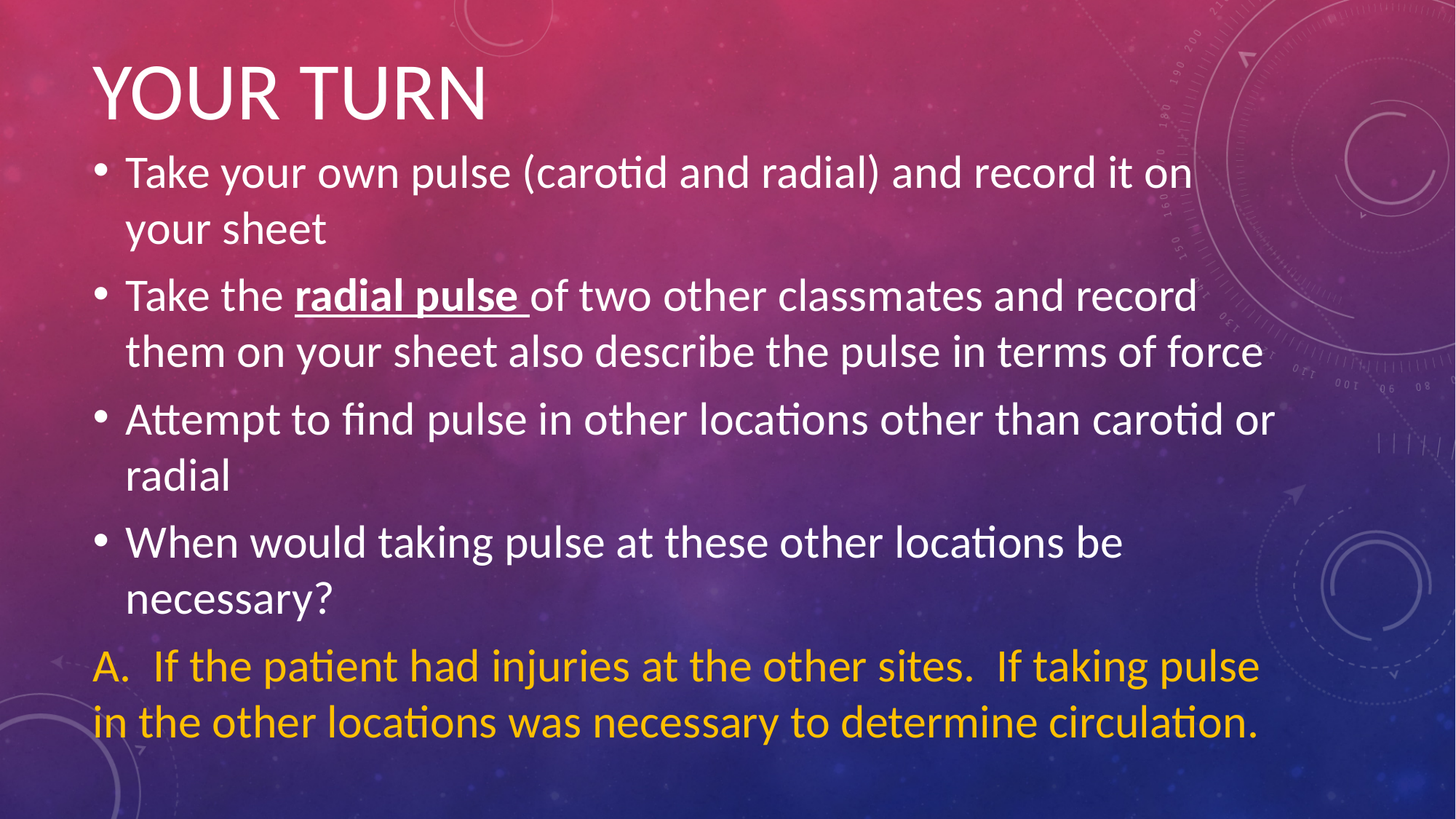

# Your Turn
Take your own pulse (carotid and radial) and record it on your sheet
Take the radial pulse of two other classmates and record them on your sheet also describe the pulse in terms of force
Attempt to find pulse in other locations other than carotid or radial
When would taking pulse at these other locations be necessary?
A.  If the patient had injuries at the other sites.  If taking pulse in the other locations was necessary to determine circulation.